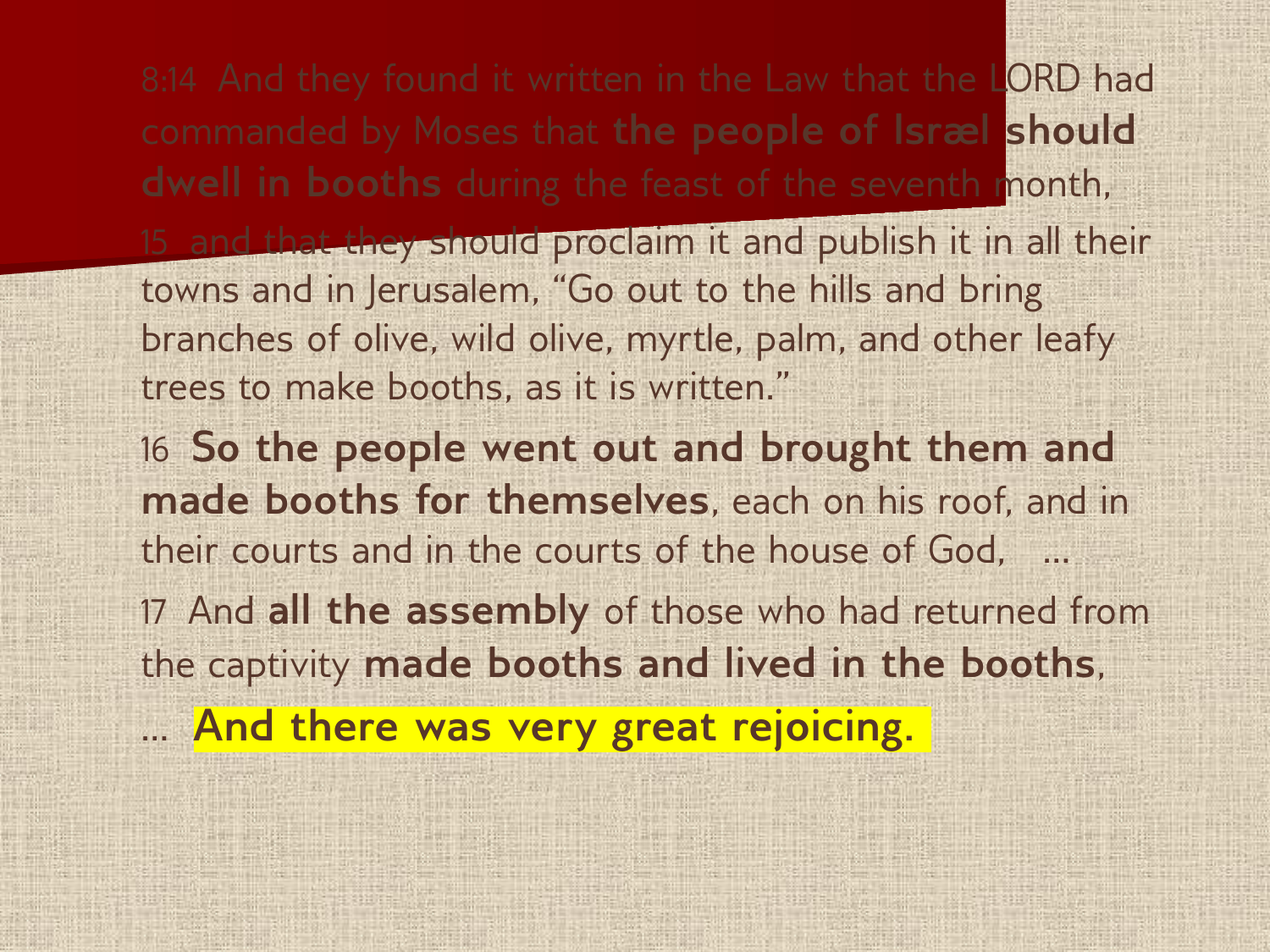

#
8:14  And they found it written in the Law that the LORD had commanded by Moses that the people of Israel should dwell in booths during the feast of the seventh month,
15  and that they should proclaim it and publish it in all their towns and in Jerusalem, “Go out to the hills and bring branches of olive, wild olive, myrtle, palm, and other leafy trees to make booths, as it is written.”
16  So the people went out and brought them and made booths for themselves, each on his roof, and in their courts and in the courts of the house of God,   …
17  And all the assembly of those who had returned from the captivity made booths and lived in the booths,
…  And there was very great rejoicing.